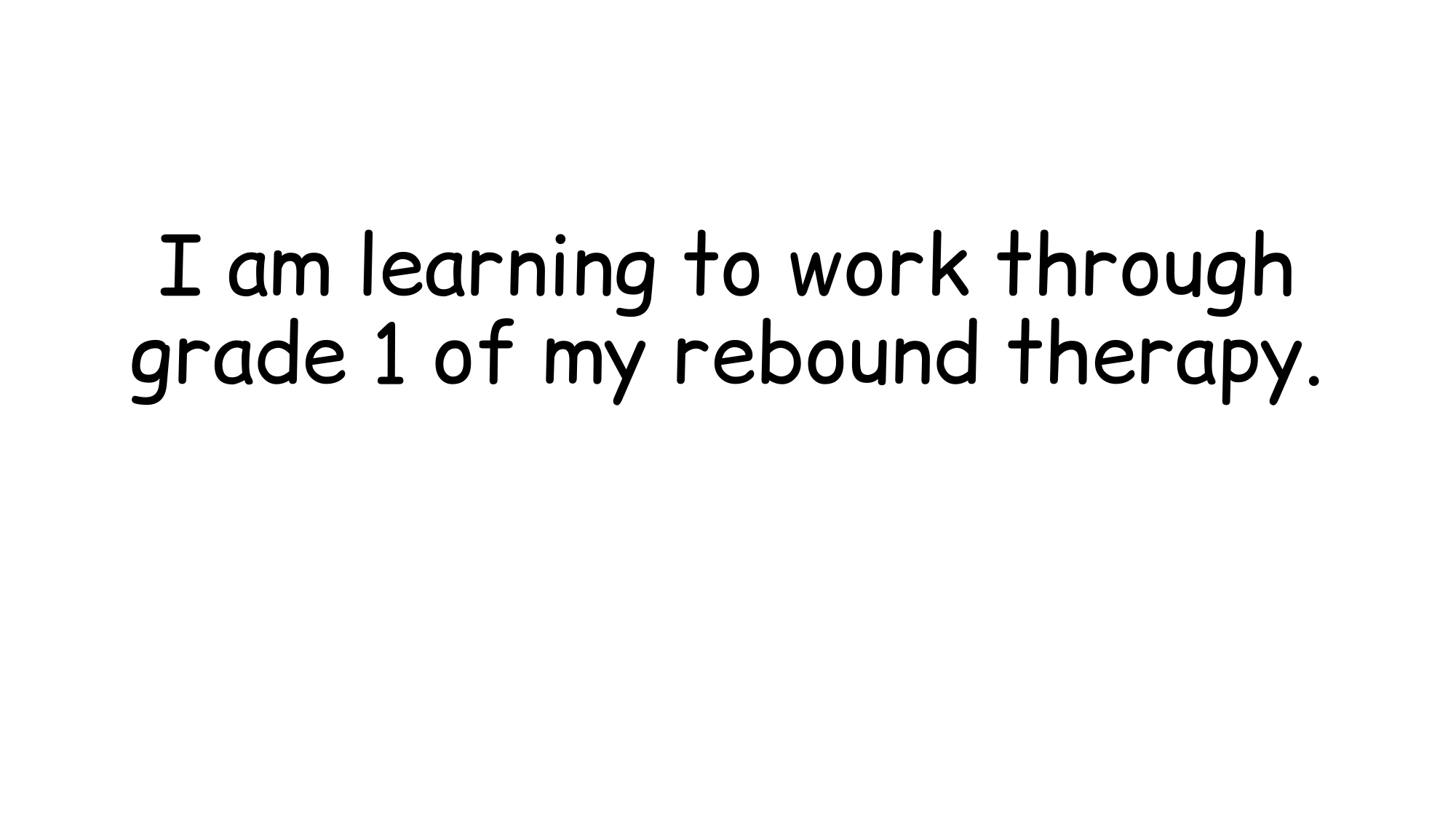

I am learning to work through grade 1 of my rebound therapy.